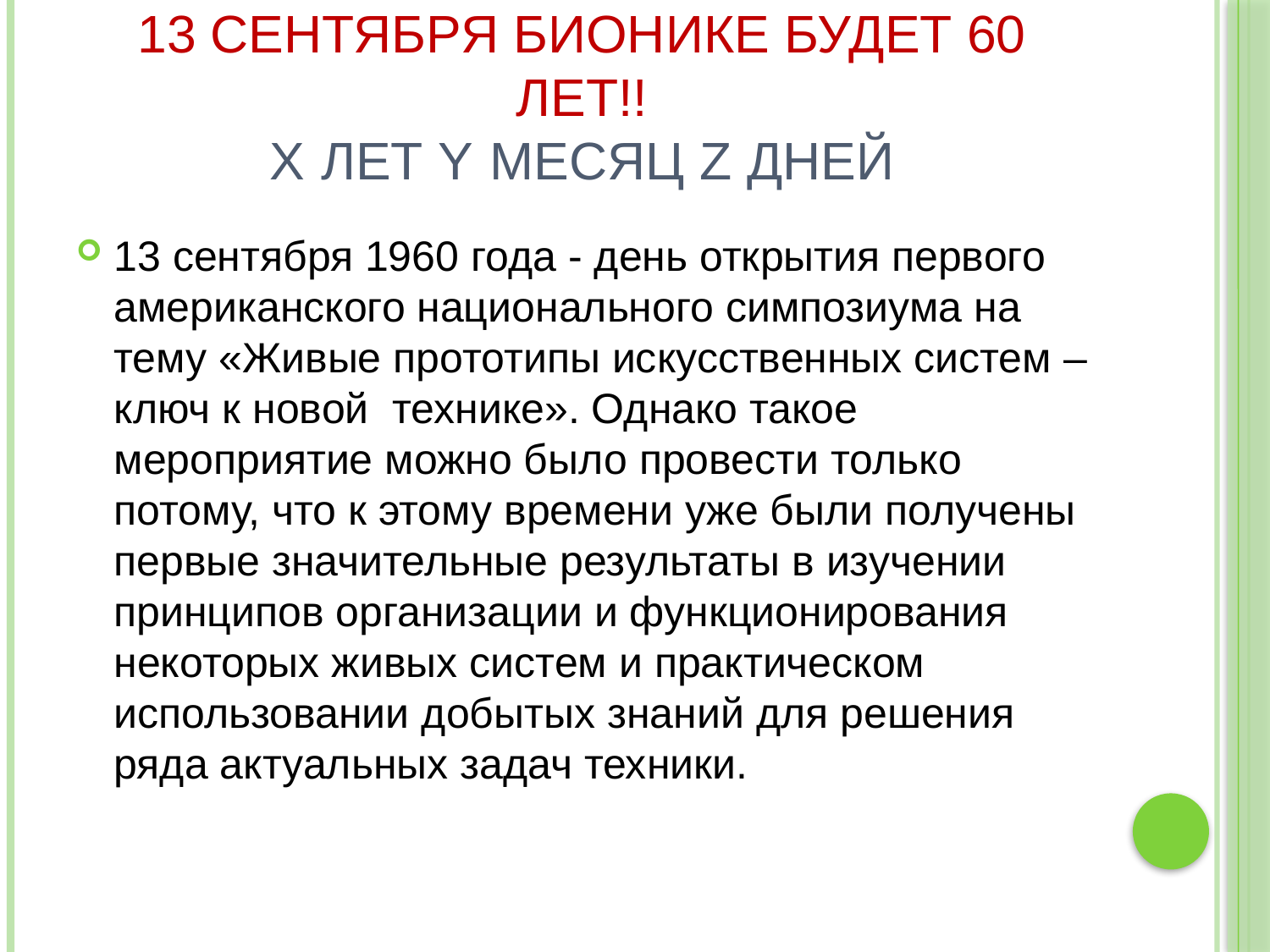

# 13 сентября Бионике будет 60 лет!! X лет Y месяц Z дней
13 сентября 1960 года - день открытия первого американского национального симпозиума на тему «Живые прототипы искусственных систем –ключ к новой  технике». Однако такое мероприятие можно было провести только потому, что к этому времени уже были получены первые значительные результаты в изучении принципов организации и функционирования некоторых живых систем и практическом использовании добытых знаний для решения ряда актуальных задач техники.